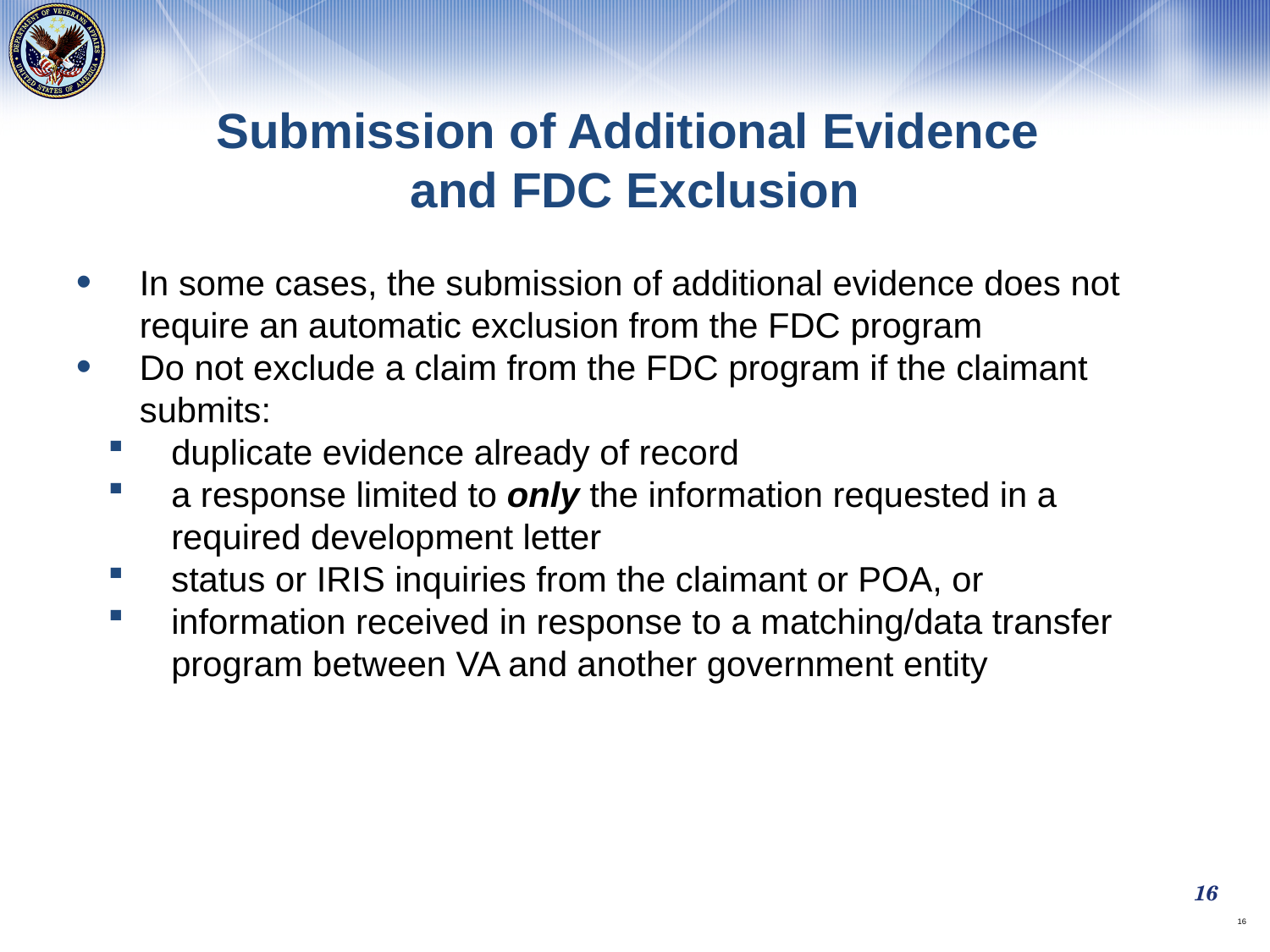

Submission of Additional Evidence
and FDC Exclusion
In some cases, the submission of additional evidence does not require an automatic exclusion from the FDC program
Do not exclude a claim from the FDC program if the claimant submits:
duplicate evidence already of record
a response limited to only the information requested in a required development letter
status or IRIS inquiries from the claimant or POA, or
information received in response to a matching/data transfer program between VA and another government entity
16
16